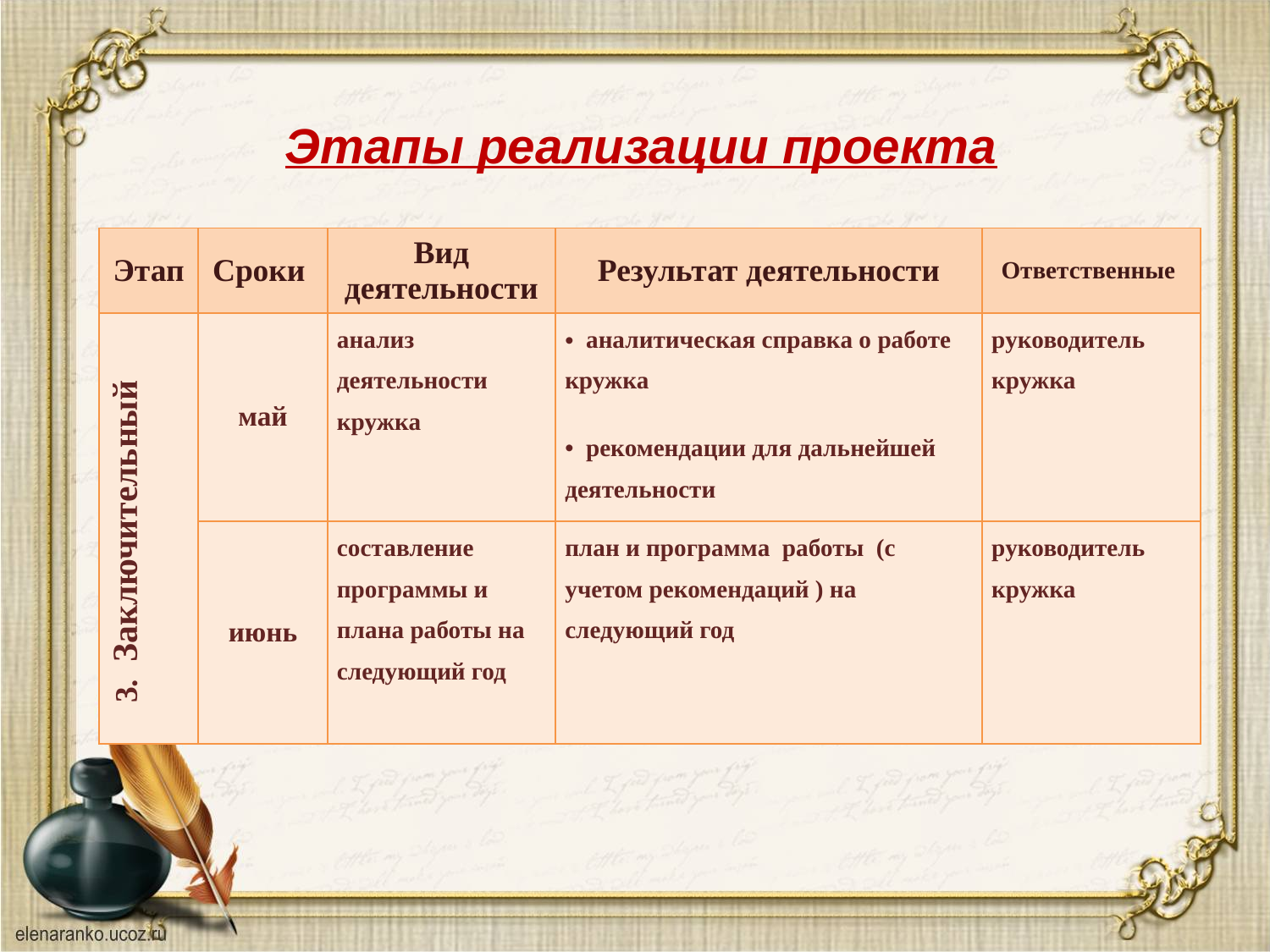

# Этапы реализации проекта
| Этап | Сроки | Вид деятельности | Результат деятельности | Ответственные |
| --- | --- | --- | --- | --- |
| 3. Заключительный | май | анализ деятельности кружка | аналитическая справка о работе кружка рекомендации для дальнейшей деятельности | руководитель кружка |
|  | июнь | составление программы и плана работы на следующий год | план и программа работы (с учетом рекомендаций ) на следующий год | руководитель кружка |